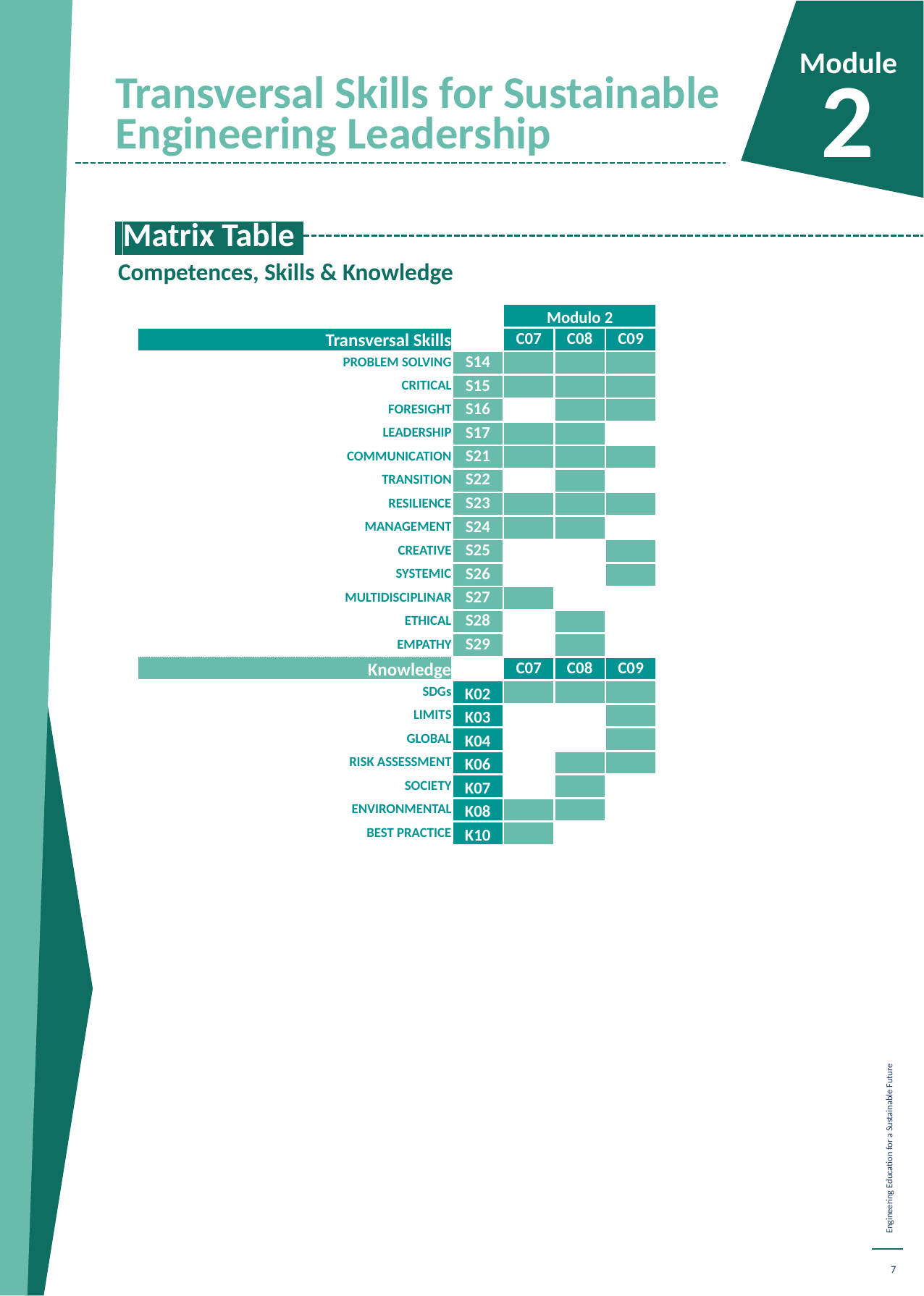

Module
2
Transversal Skills for Sustainable Engineering Leadership

 Matrix Table.
Competences, Skills & Knowledge
|  |  | Modulo 2 |  |  |
| --- | --- | --- | --- | --- |
| Transversal Skills |  | C07 | C08 | C09 |
| PROBLEM SOLVING | S14 |  |  |  |
| CRITICAL | S15 |  |  |  |
| FORESIGHT | S16 |  |  |  |
| LEADERSHIP | S17 |  |  |  |
| COMMUNICATION | S21 |  |  |  |
| TRANSITION | S22 |  |  |  |
| RESILIENCE | S23 |  |  |  |
| MANAGEMENT | S24 |  |  |  |
| CREATIVE | S25 |  |  |  |
| SYSTEMIC | S26 |  |  |  |
| MULTIDISCIPLINAR | S27 |  |  |  |
| ETHICAL | S28 |  |  |  |
| EMPATHY | S29 |  |  |  |
| Knowledge |  | C07 | C08 | C09 |
| SDGs | K02 |  |  |  |
| LIMITS | K03 |  |  |  |
| GLOBAL | K04 |  |  |  |
| RISK ASSESSMENT | K06 |  |  |  |
| SOCIETY | K07 |  |  |  |
| ENVIRONMENTAL | K08 |  |  |  |
| BEST PRACTICE | K10 |  |  |  |